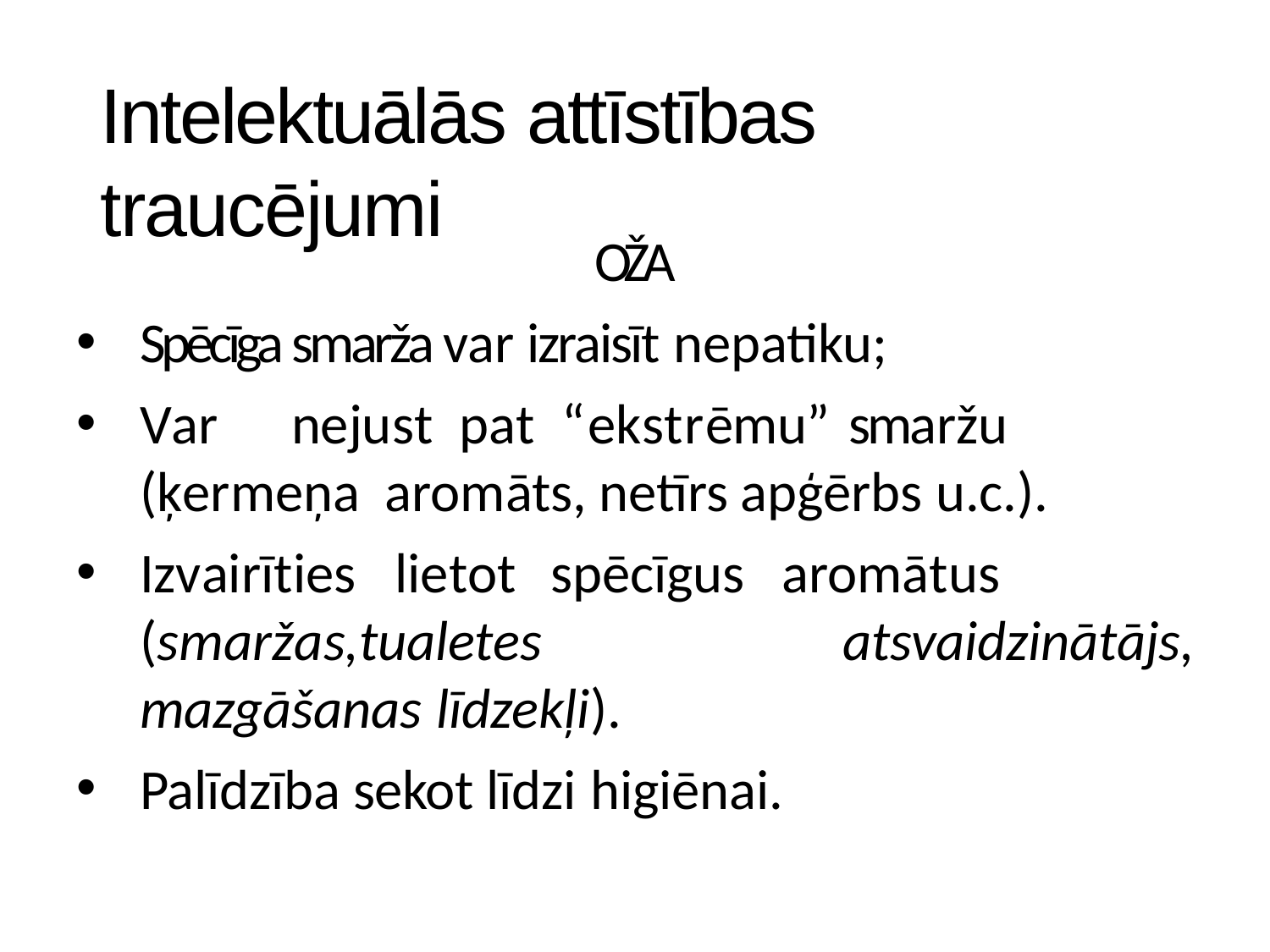

# Intelektuālās attīstības traucējumi
OŽA
Spēcīga smarža var izraisīt nepatiku;
Var	nejust	pat	“ekstrēmu”	smaržu	(ķermeņa  aromāts, netīrs apģērbs u.c.).
Izvairīties	lietot	spēcīgus	aromātus (smaržas,tualetes atsvaidzinātājs, mazgāšanas līdzekļi).
Palīdzība sekot līdzi higiēnai.